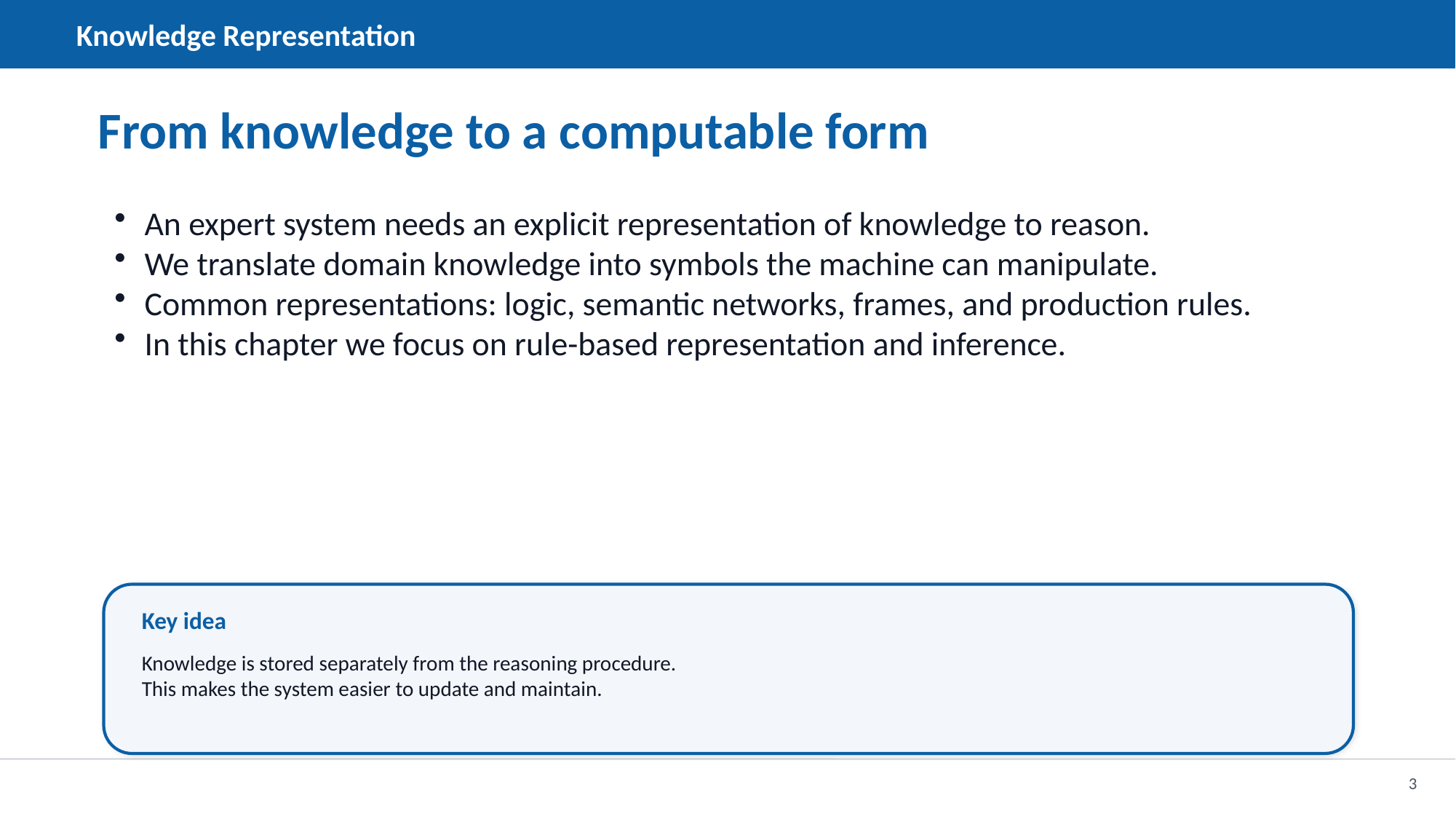

Knowledge Representation
From knowledge to a computable form
An expert system needs an explicit representation of knowledge to reason.
We translate domain knowledge into symbols the machine can manipulate.
Common representations: logic, semantic networks, frames, and production rules.
In this chapter we focus on rule-based representation and inference.

Key idea
Knowledge is stored separately from the reasoning procedure.
This makes the system easier to update and maintain.

3